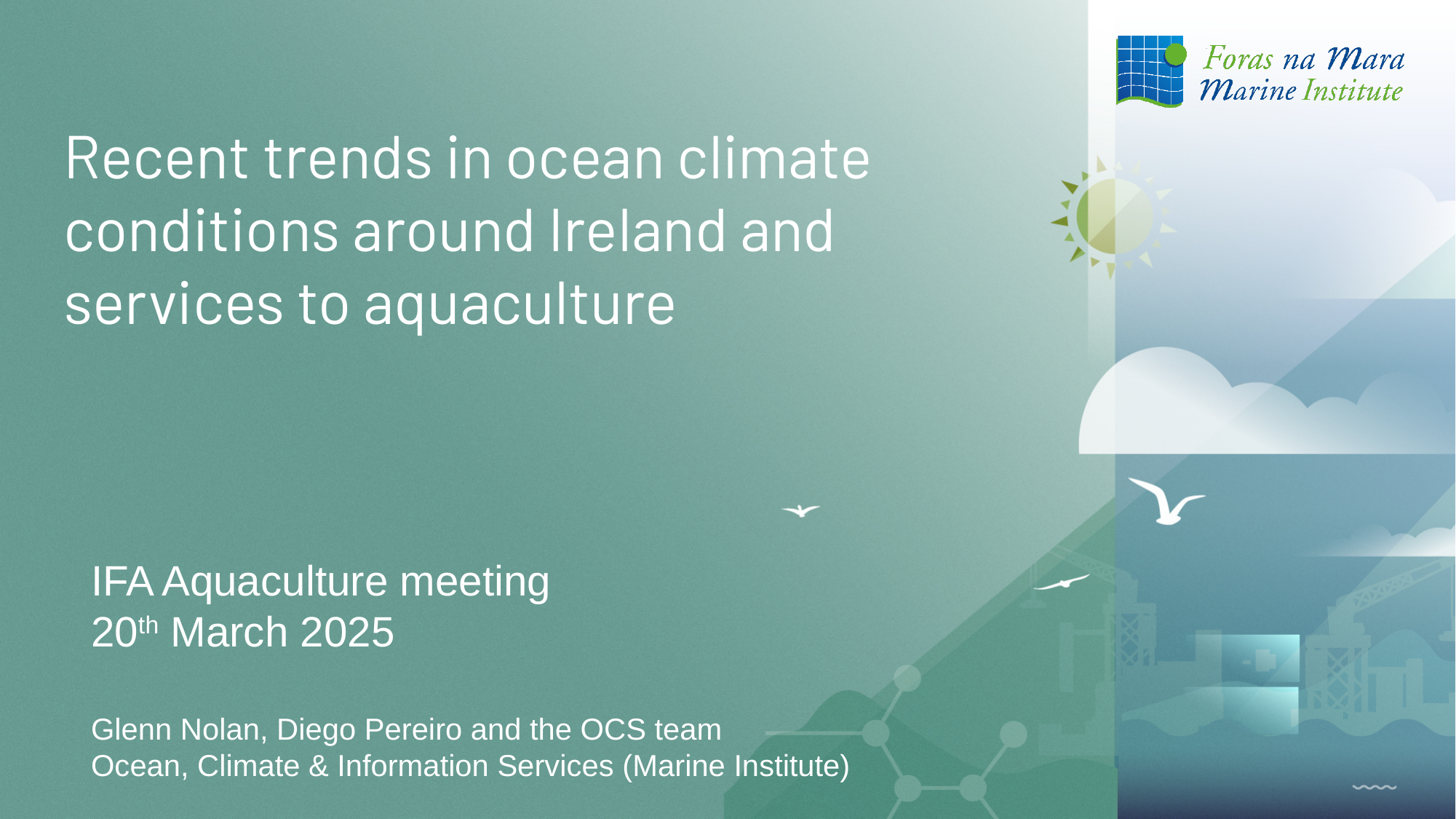

Recent trends in ocean climate conditions around Ireland and services to aquaculture
IFA Aquaculture meeting
20th March 2025
Glenn Nolan, Diego Pereiro and the OCS team
Ocean, Climate & Information Services (Marine Institute)